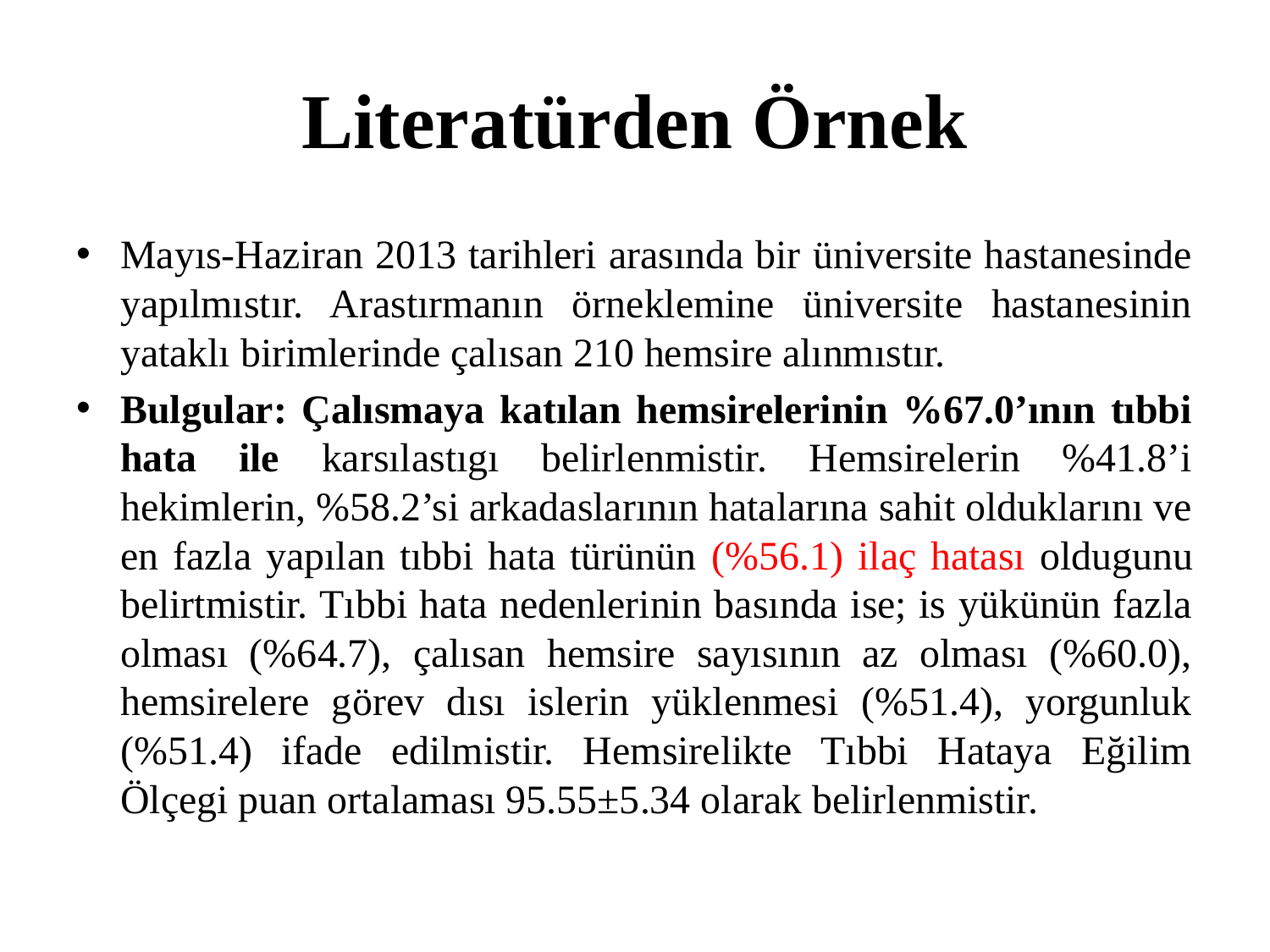

# Literatürden Örnek
Mayıs-Haziran 2013 tarihleri arasında bir üniversite hastanesinde yapılmıstır. Arastırmanın örneklemine üniversite hastanesinin yataklı birimlerinde çalısan 210 hemsire alınmıstır.
Bulgular: Çalısmaya katılan hemsirelerinin %67.0’ının tıbbi hata ile karsılastıgı belirlenmistir. Hemsirelerin %41.8’i hekimlerin, %58.2’si arkadaslarının hatalarına sahit olduklarını ve en fazla yapılan tıbbi hata türünün (%56.1) ilaç hatası oldugunu belirtmistir. Tıbbi hata nedenlerinin basında ise; is yükünün fazla olması (%64.7), çalısan hemsire sayısının az olması (%60.0), hemsirelere görev dısı islerin yüklenmesi (%51.4), yorgunluk (%51.4) ifade edilmistir. Hemsirelikte Tıbbi Hataya Eğilim Ölçegi puan ortalaması 95.55±5.34 olarak belirlenmistir.